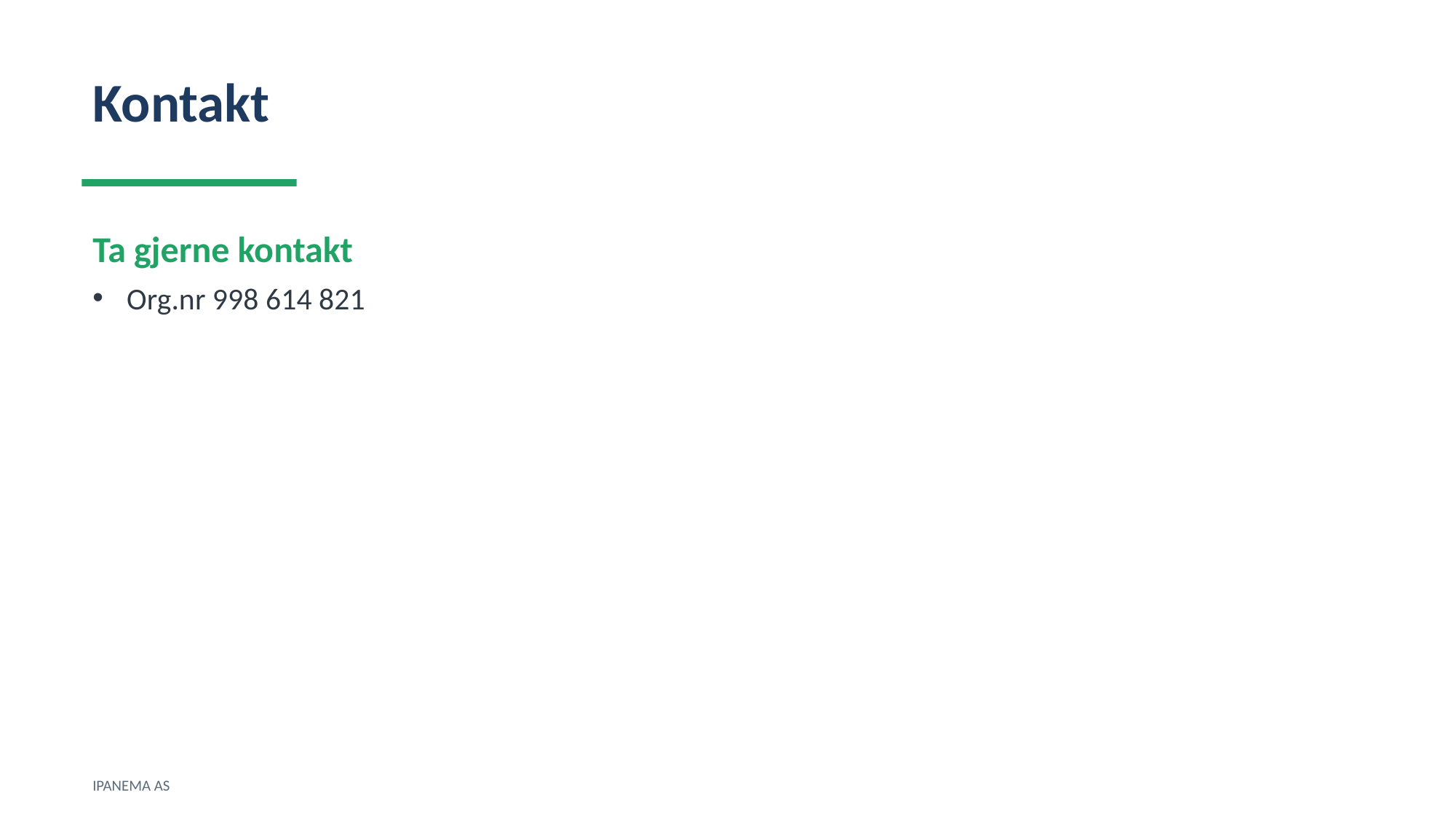

Kontakt

Ta gjerne kontakt
Org.nr 998 614 821
IPANEMA AS